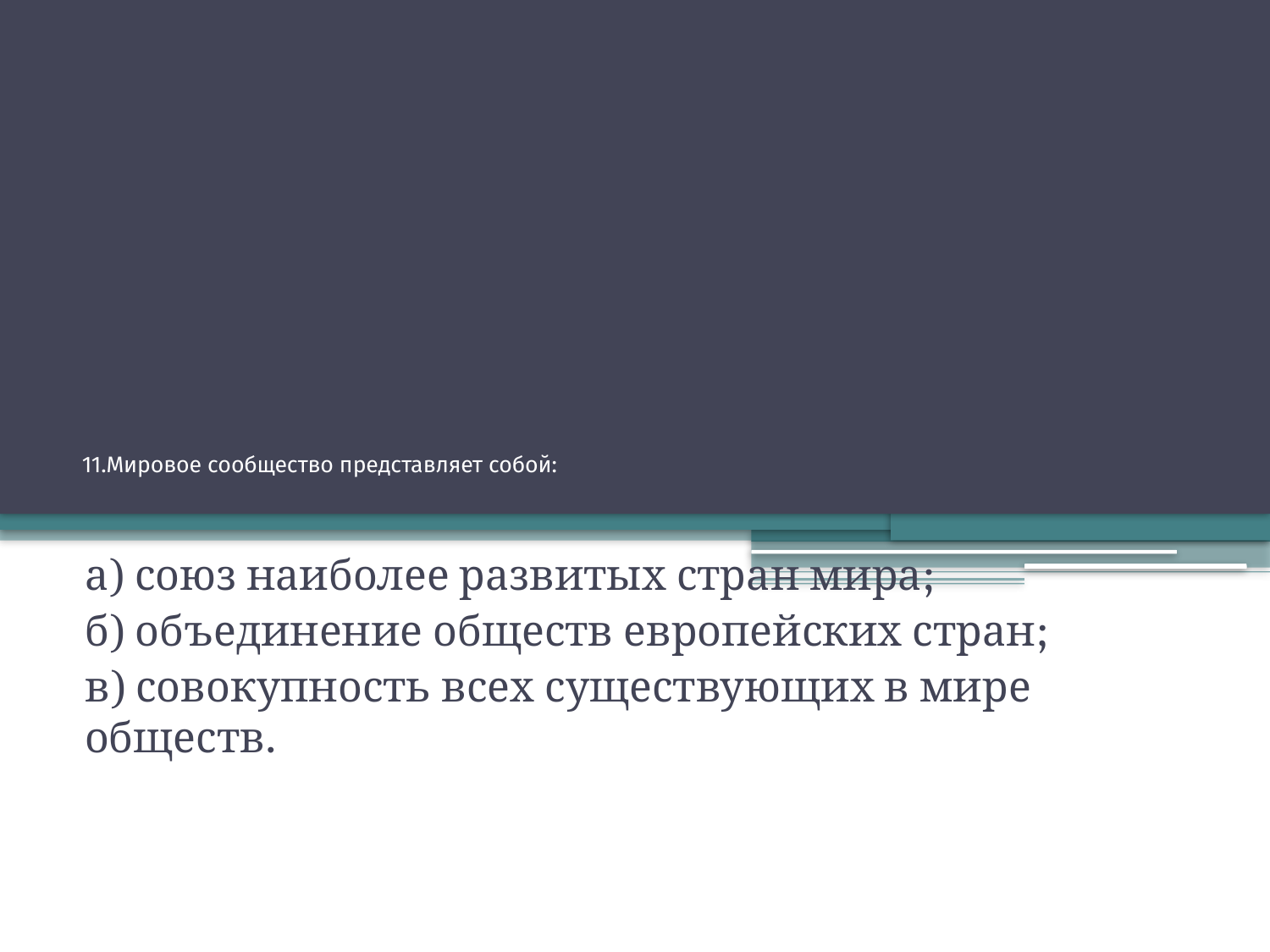

# 11.Мировое сообщество представляет собой:
а) союз наиболее развитых стран мира;
б) объединение обществ европейских стран;
в) совокупность всех существующих в мире обществ.